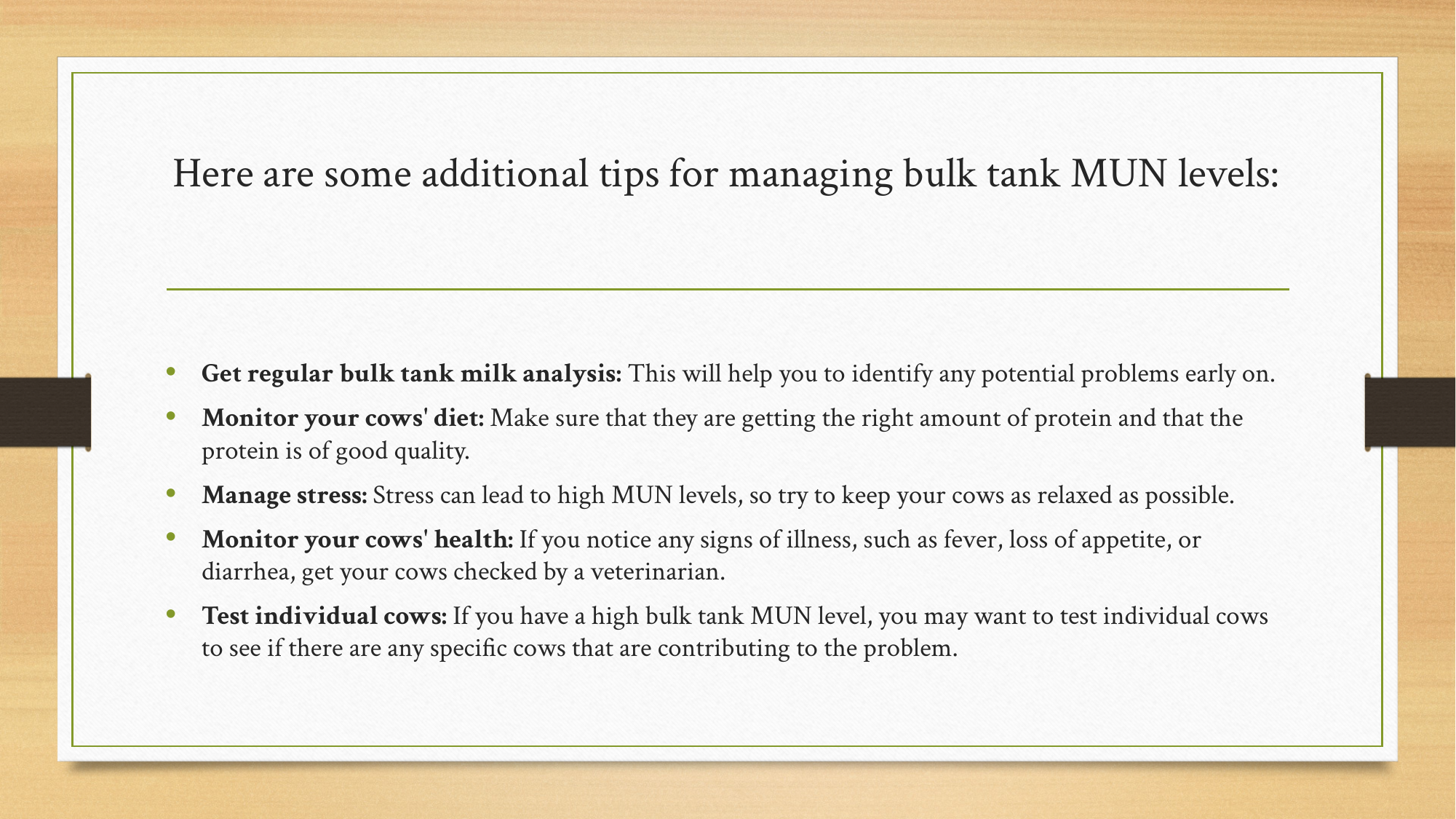

# Here are some additional tips for managing bulk tank MUN levels:

Get regular bulk tank milk analysis: This will help you to identify any potential problems early on.
Monitor your cows' diet: Make sure that they are getting the right amount of protein and that the protein is of good quality.
Manage stress: Stress can lead to high MUN levels, so try to keep your cows as relaxed as possible.
Monitor your cows' health: If you notice any signs of illness, such as fever, loss of appetite, or diarrhea, get your cows checked by a veterinarian.
Test individual cows: If you have a high bulk tank MUN level, you may want to test individual cows to see if there are any specific cows that are contributing to the problem.